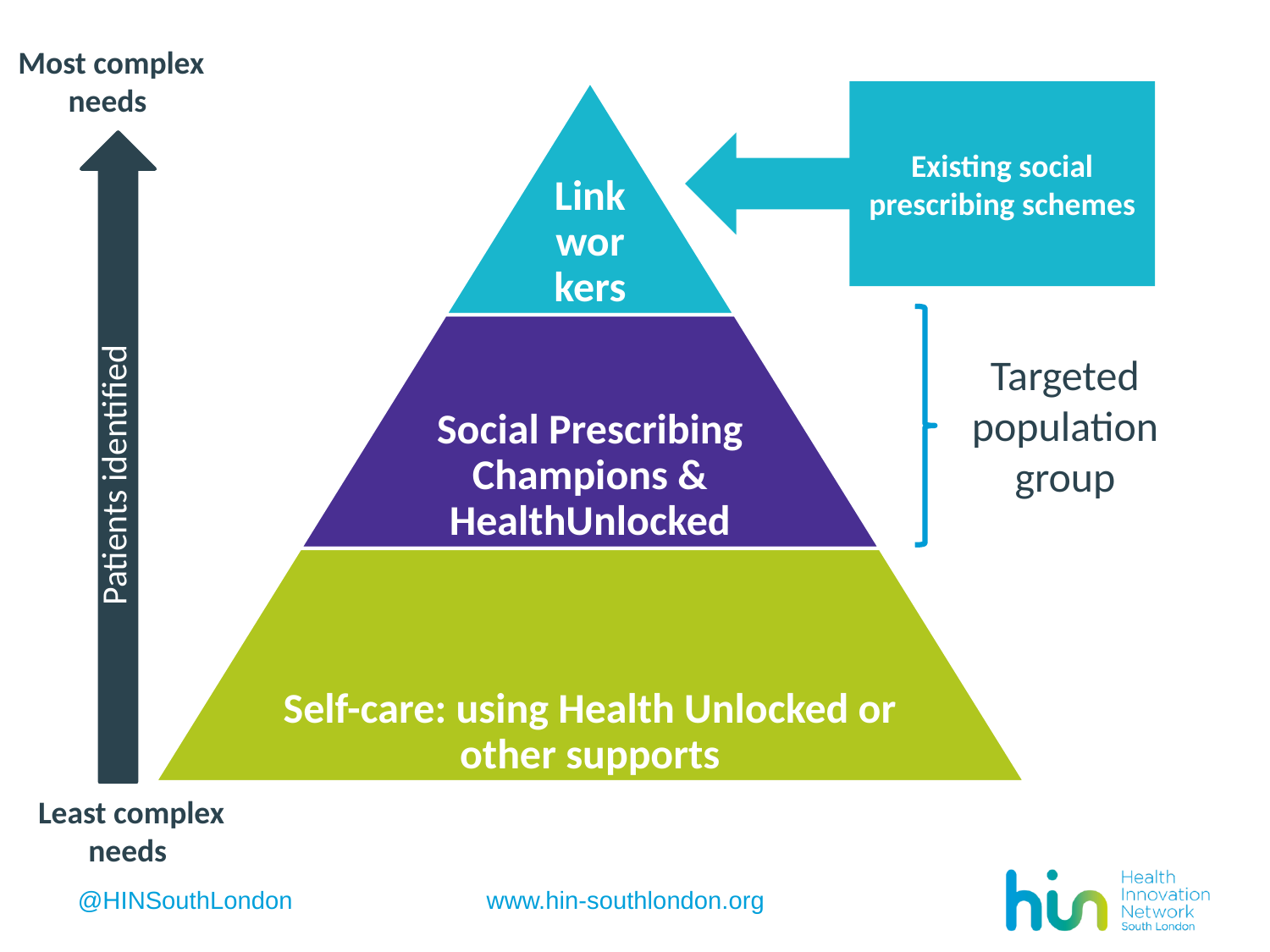

Most complex needs
Link workers
Social Prescribing Champions & HealthUnlocked
Self-care: using Health Unlocked or other supports
Existing social prescribing schemes

Patients identified

Targeted population group
Least complex needs